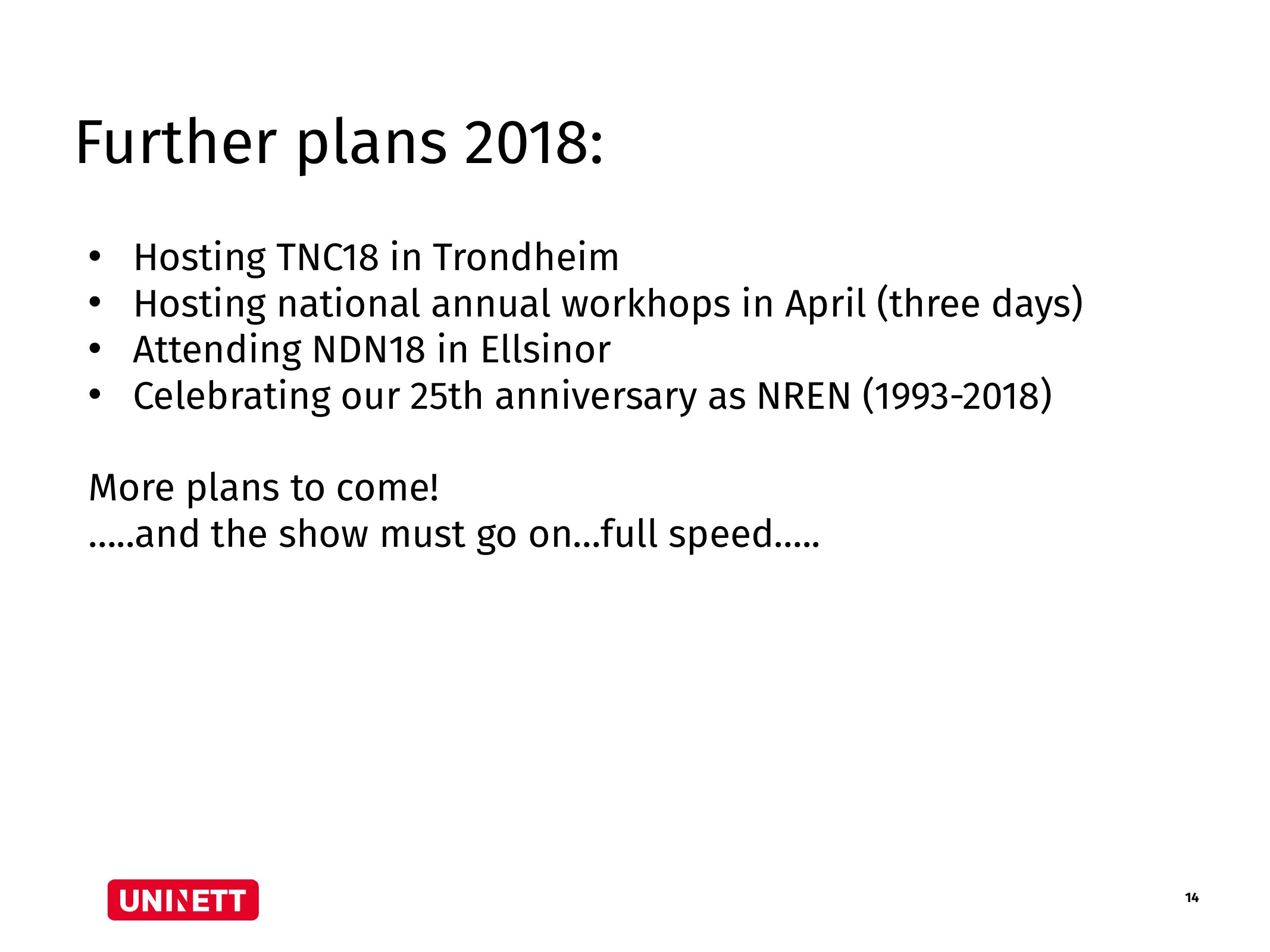

# Further plans 2018:
Hosting TNC18 in Trondheim
Hosting national annual workhops in April (three days)
Attending NDN18 in Ellsinor
Celebrating our 25th anniversary as NREN (1993-2018)

More plans to come!
…..and the show must go on…full speed…..
14